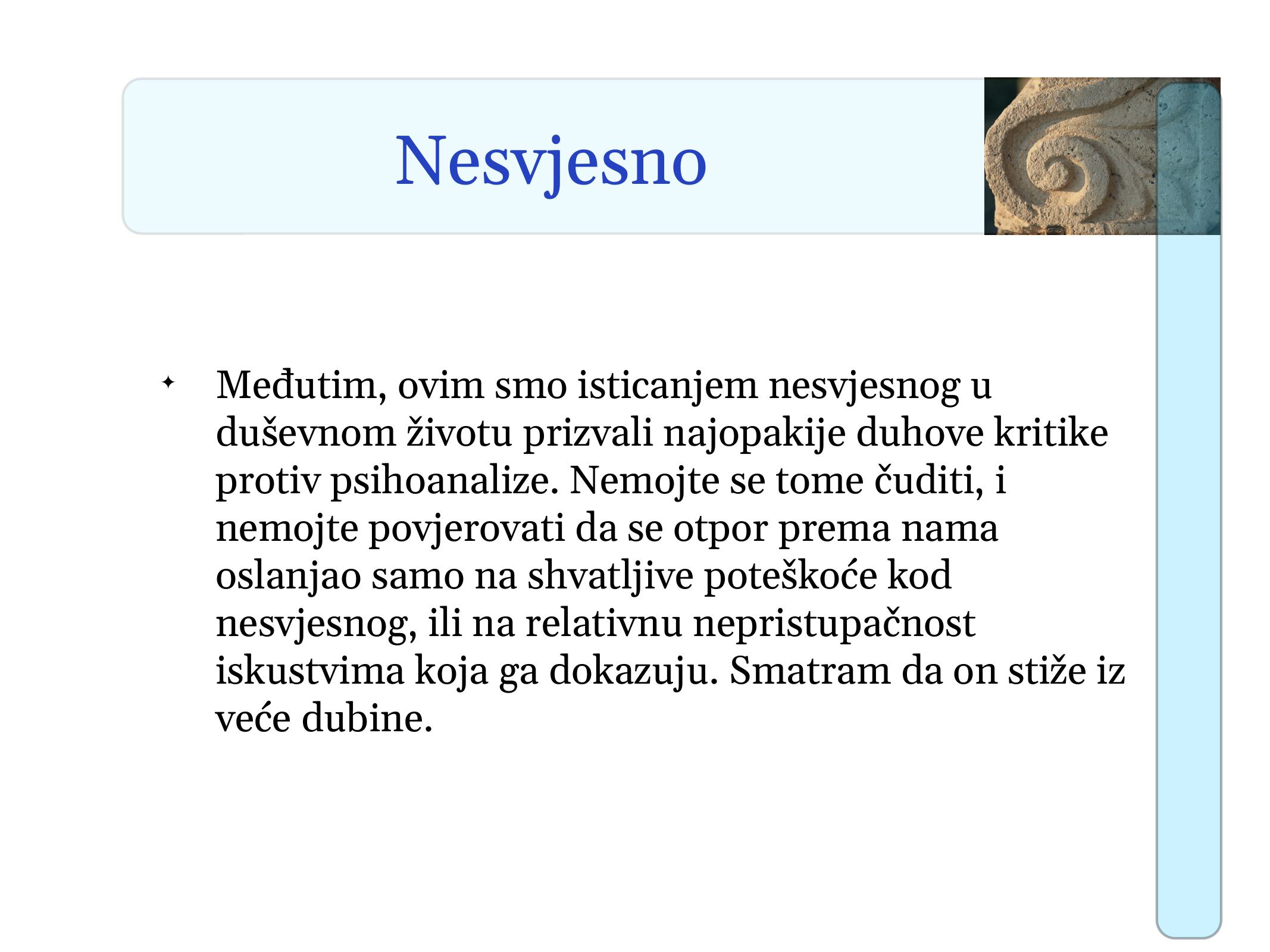

# Nesvjesno
Međutim, ovim smo isticanjem nesvjesnog u duševnom životu prizvali najopakije duhove kritike protiv psihoanalize. Nemojte se tome čuditi, i nemojte povjerovati da se otpor prema nama oslanjao samo na shvatljive poteškoće kod nesvjesnog, ili na relativnu nepristupačnost iskustvima koja ga dokazuju. Smatram da on stiže iz veće dubine.